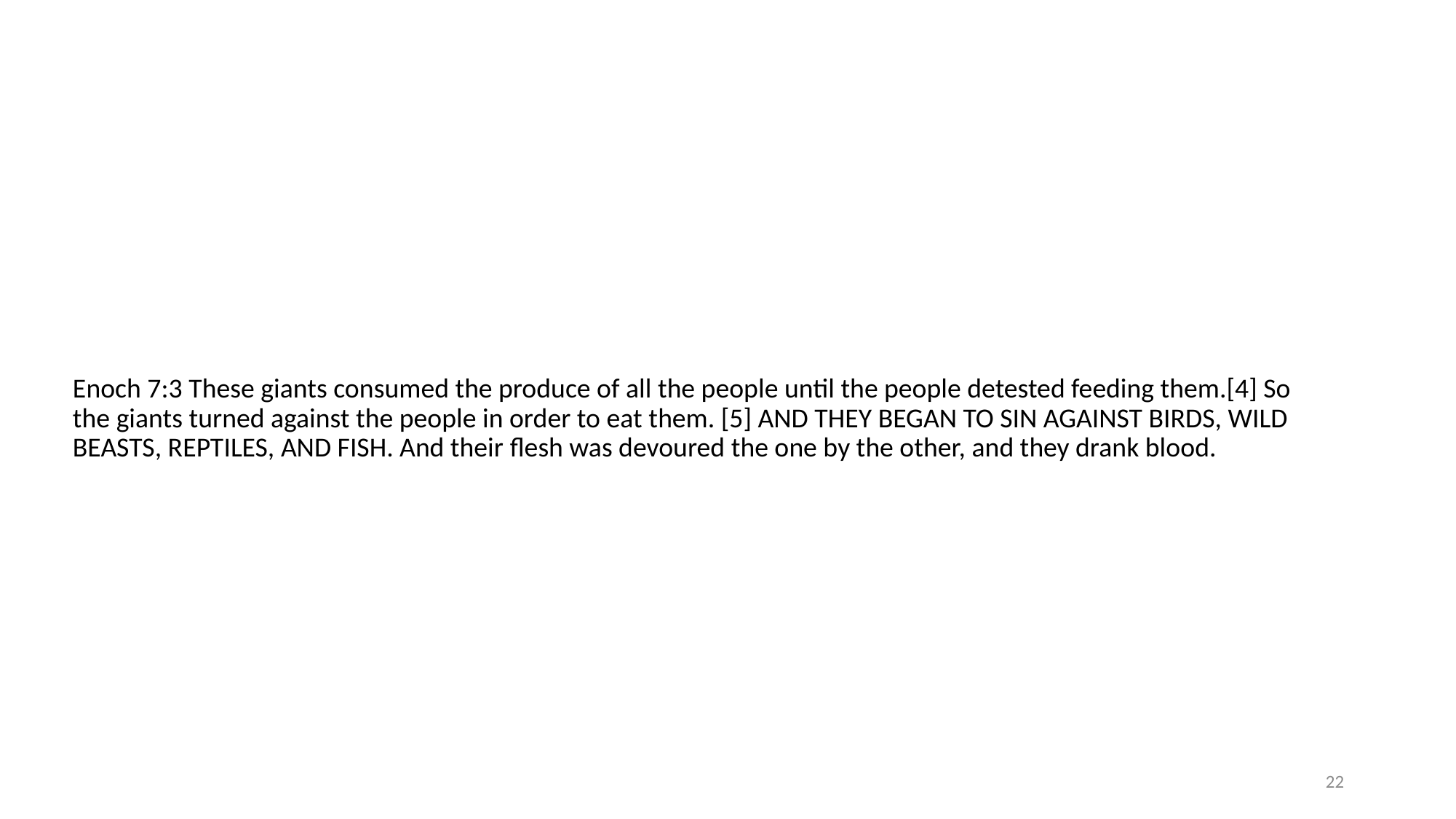

# Enoch 7:3 These giants consumed the produce of all the people until the people detested feeding them.[4] So the giants turned against the people in order to eat them. [5] AND THEY BEGAN TO SIN AGAINST BIRDS, WILD BEASTS, REPTILES, AND FISH. And their flesh was devoured the one by the other, and they drank blood.
22